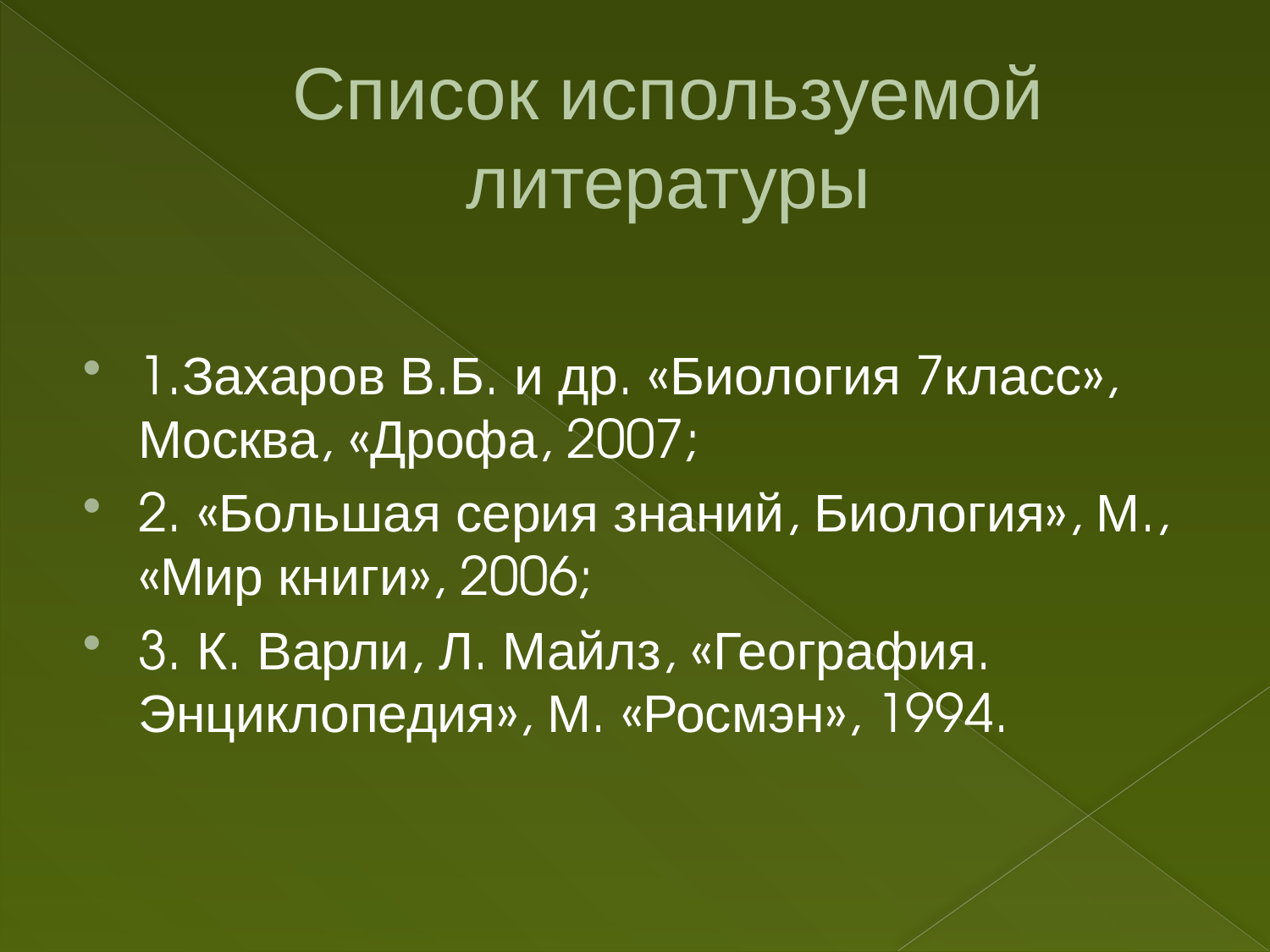

# Список используемой литературы

1.Захаров В.Б. и др. «Биология 7класс», Москва, «Дрофа, 2007;
2. «Большая серия знаний, Биология», М., «Мир книги», 2006;
3. К. Варли, Л. Майлз, «География. Энциклопедия», М. «Росмэн», 1994.